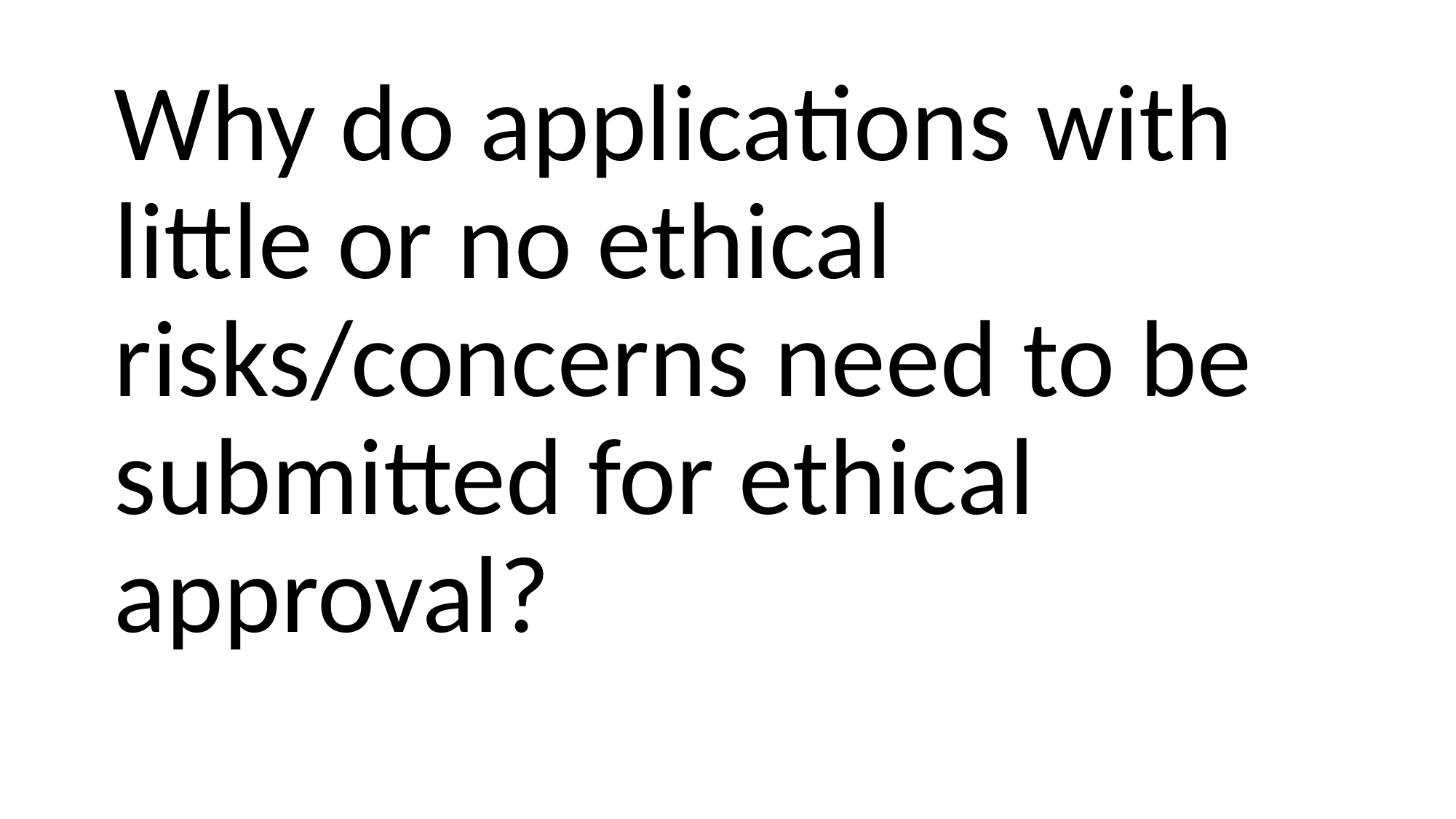

# Why do applications with little or no ethical risks/concerns need to be submitted for ethical approval?